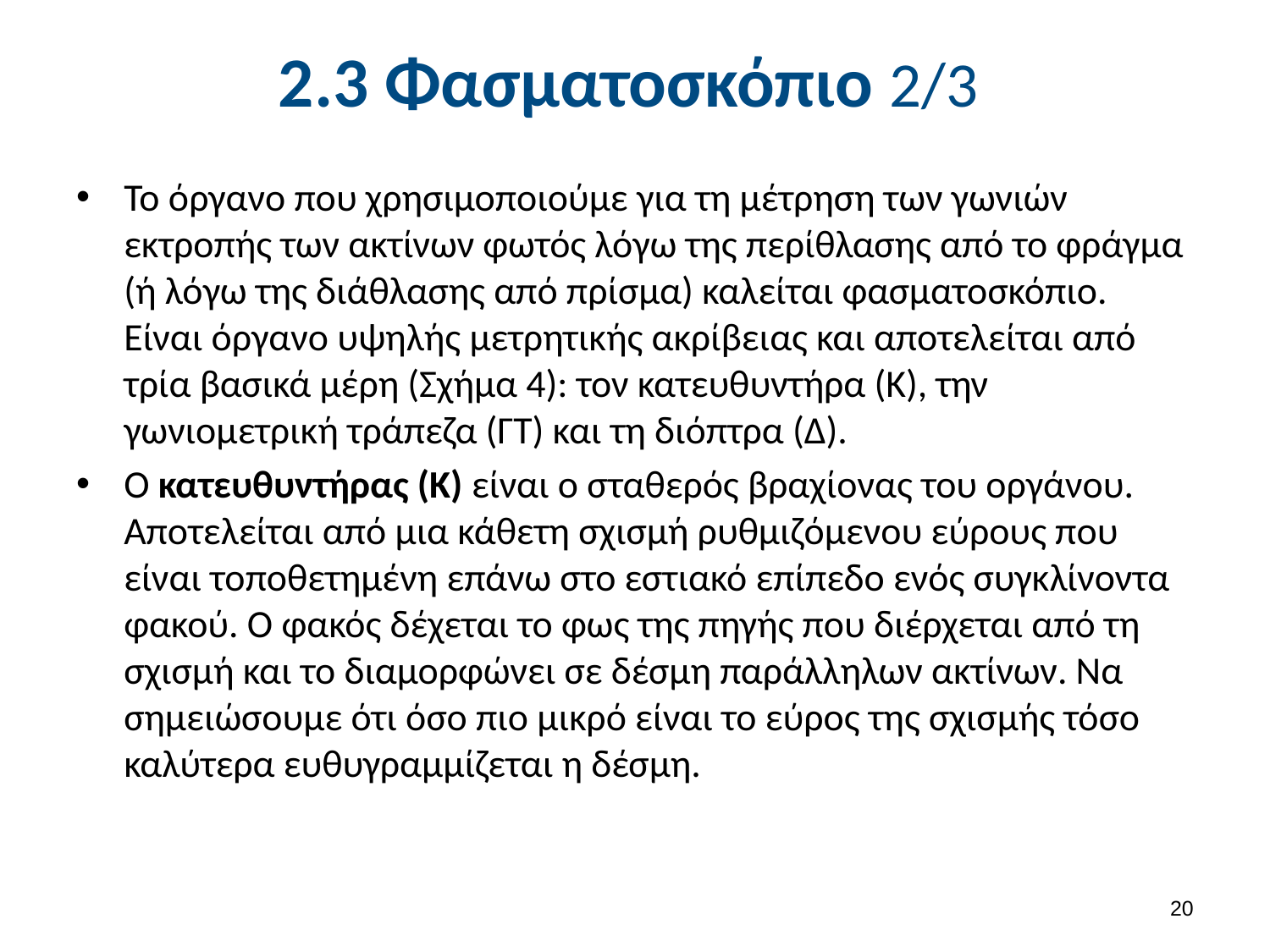

# 2.3 Φασματοσκόπιο 2/3
Το όργανο που χρησιμοποιούμε για τη μέτρηση των γωνιών εκτροπής των ακτίνων φωτός λόγω της περίθλασης από το φράγμα (ή λόγω της διάθλασης από πρίσμα) καλείται φασματοσκόπιο. Είναι όργανο υψηλής μετρητικής ακρίβειας και αποτελείται από τρία βασικά μέρη (Σχήμα 4): τον κατευθυντήρα (Κ), την γωνιομετρική τράπεζα (ΓΤ) και τη διόπτρα (Δ).
Ο κατευθυντήρας (Κ) είναι ο σταθερός βραχίονας του οργάνου. Αποτελείται από μια κάθετη σχισμή ρυθμιζόμενου εύρους που είναι τοποθετημένη επάνω στο εστιακό επίπεδο ενός συγκλίνοντα φακού. Ο φακός δέχεται το φως της πηγής που διέρχεται από τη σχισμή και το διαμορφώνει σε δέσμη παράλληλων ακτίνων. Να σημειώσουμε ότι όσο πιο μικρό είναι το εύρος της σχισμής τόσο καλύτερα ευθυγραμμίζεται η δέσμη.
20